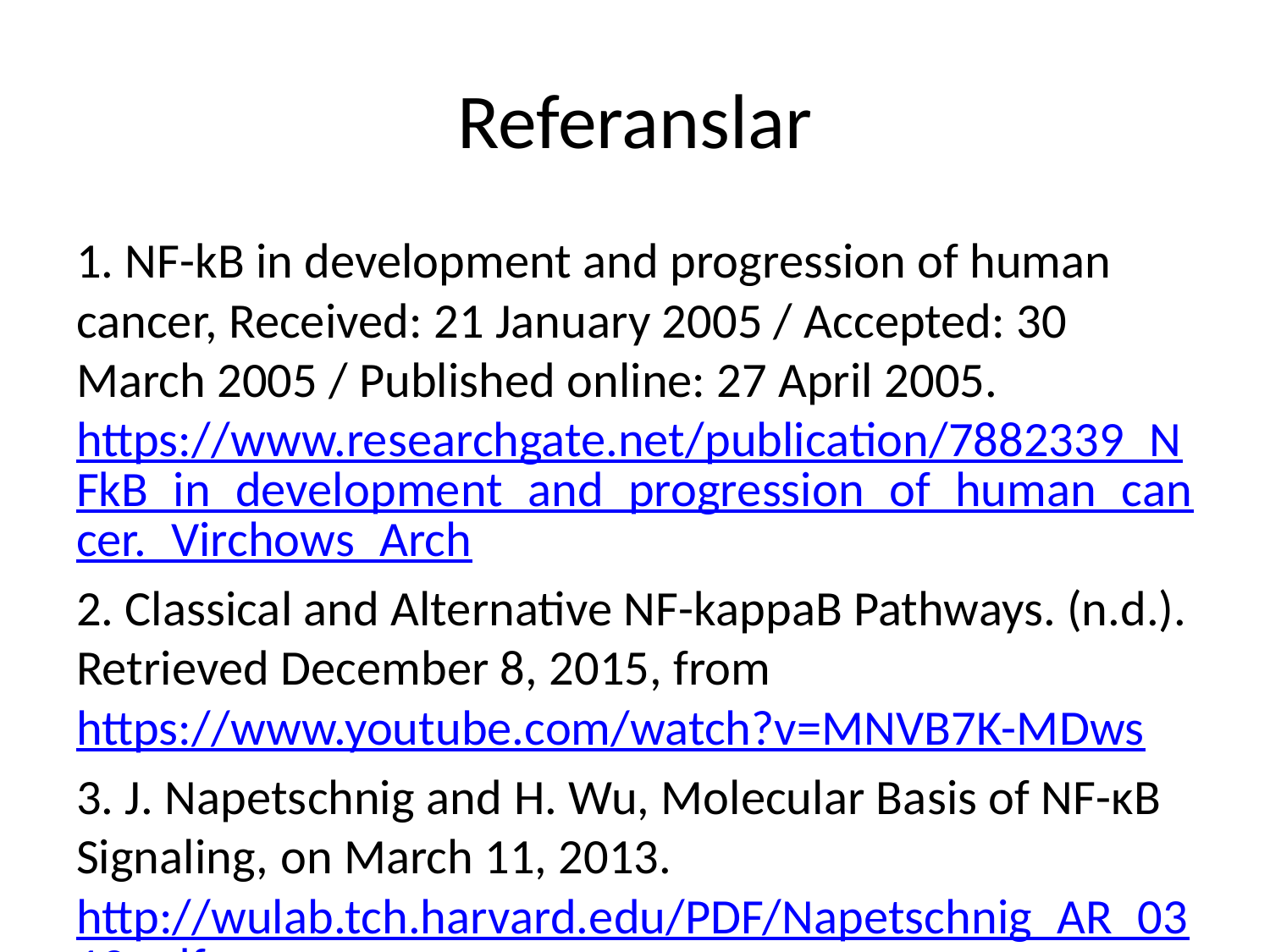

# Referanslar
1. NF-kB in development and progression of human cancer, Received: 21 January 2005 / Accepted: 30 March 2005 / Published online: 27 April 2005. https://www.researchgate.net/publication/7882339_NFkB_in_development_and_progression_of_human_cancer._Virchows_Arch
2. Classical and Alternative NF-kappaB Pathways. (n.d.). Retrieved December 8, 2015, from https://www.youtube.com/watch?v=MNVB7K-MDws
3. J. Napetschnig and H. Wu, Molecular Basis of NF-κB Signaling, on March 11, 2013. http://wulab.tch.harvard.edu/PDF/Napetschnig_AR_0313.pdf